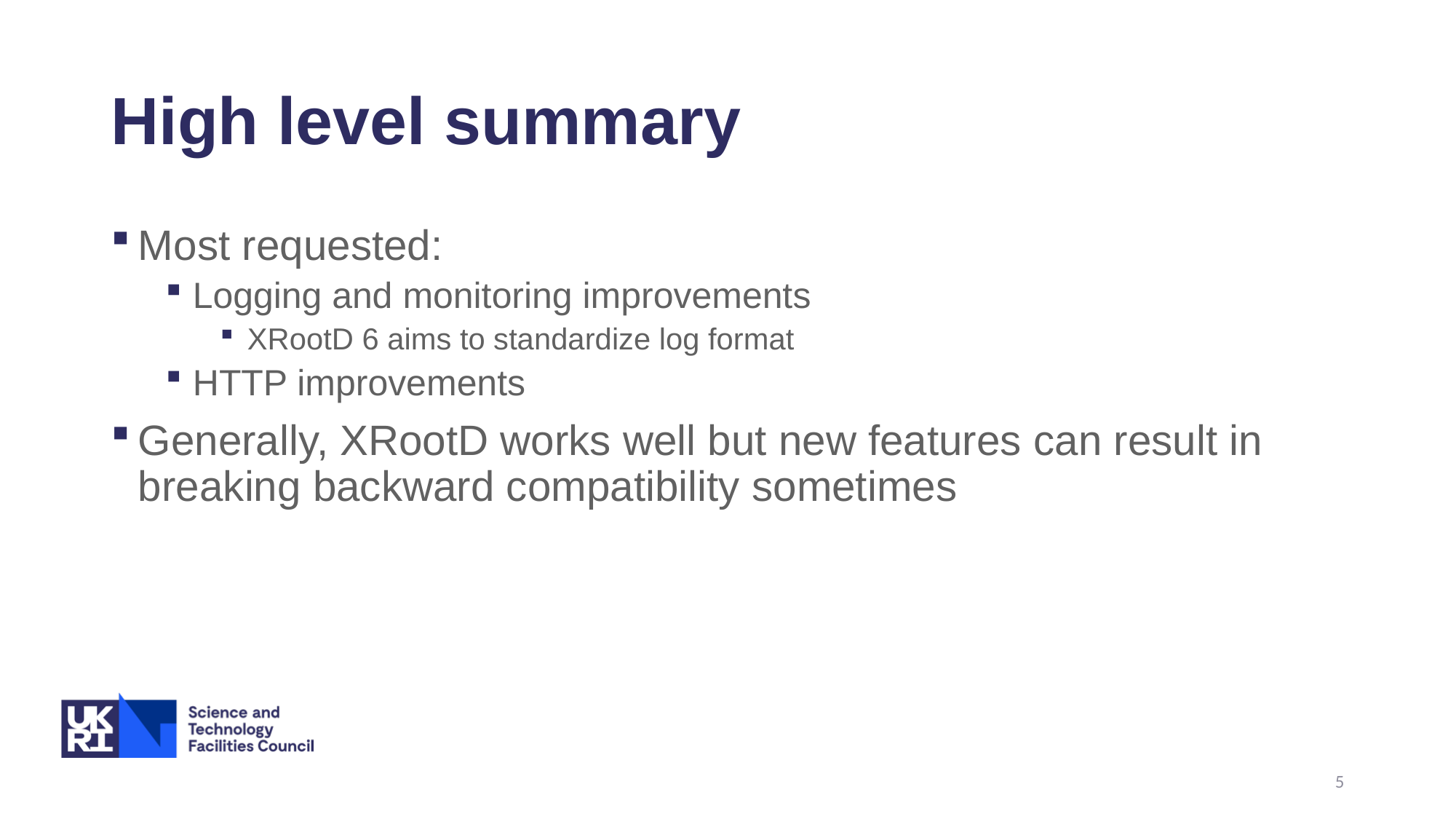

# High level summary
Most requested:
Logging and monitoring improvements
XRootD 6 aims to standardize log format
HTTP improvements
Generally, XRootD works well but new features can result in breaking backward compatibility sometimes

5